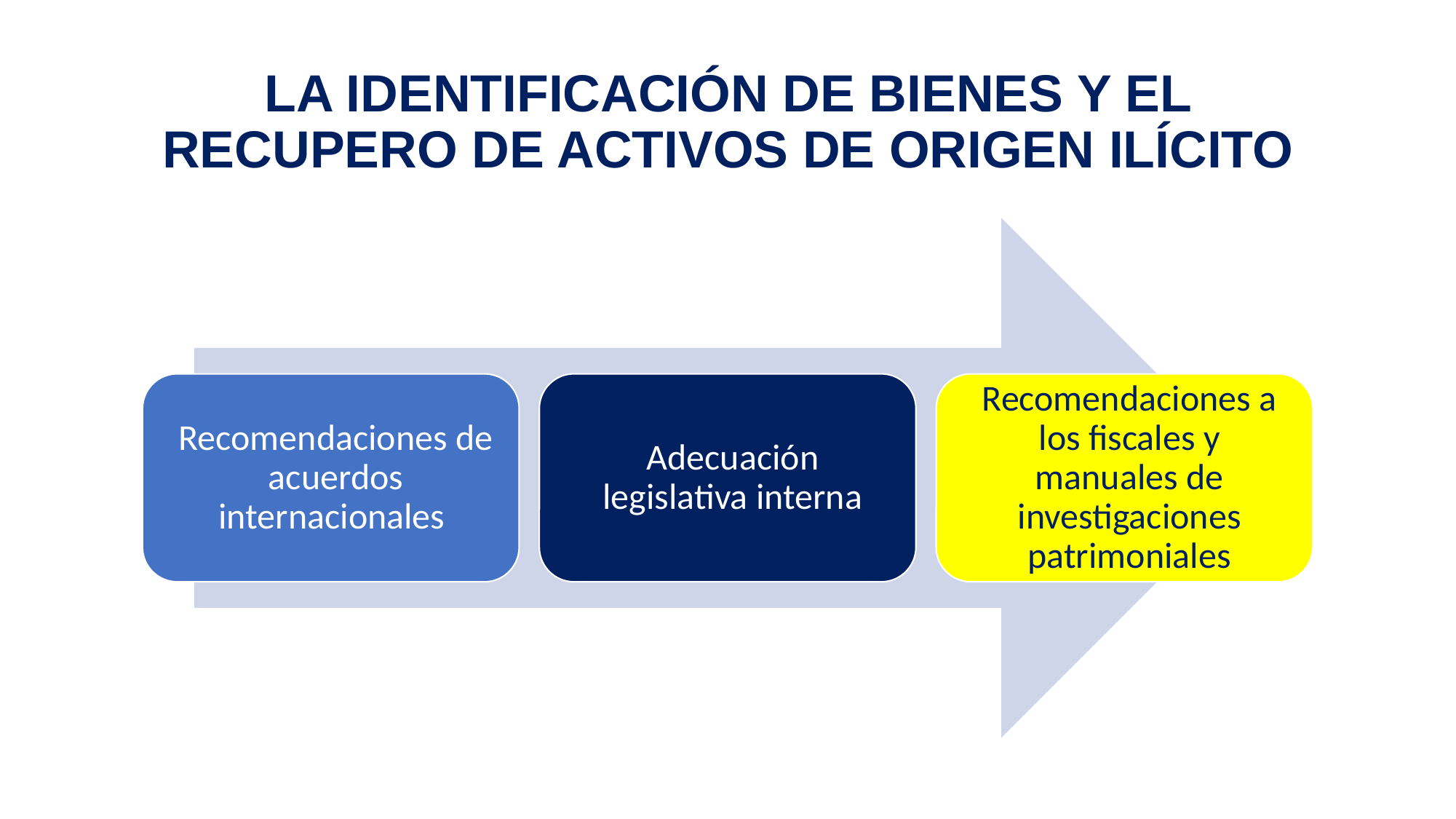

# LA IDENTIFICACIÓN DE BIENES Y EL RECUPERO DE ACTIVOS DE ORIGEN ILÍCITO
Recomendaciones de acuerdos internacionales
Adecuación legislativa interna
Recomendaciones a los fiscales y manuales de investigaciones patrimoniales